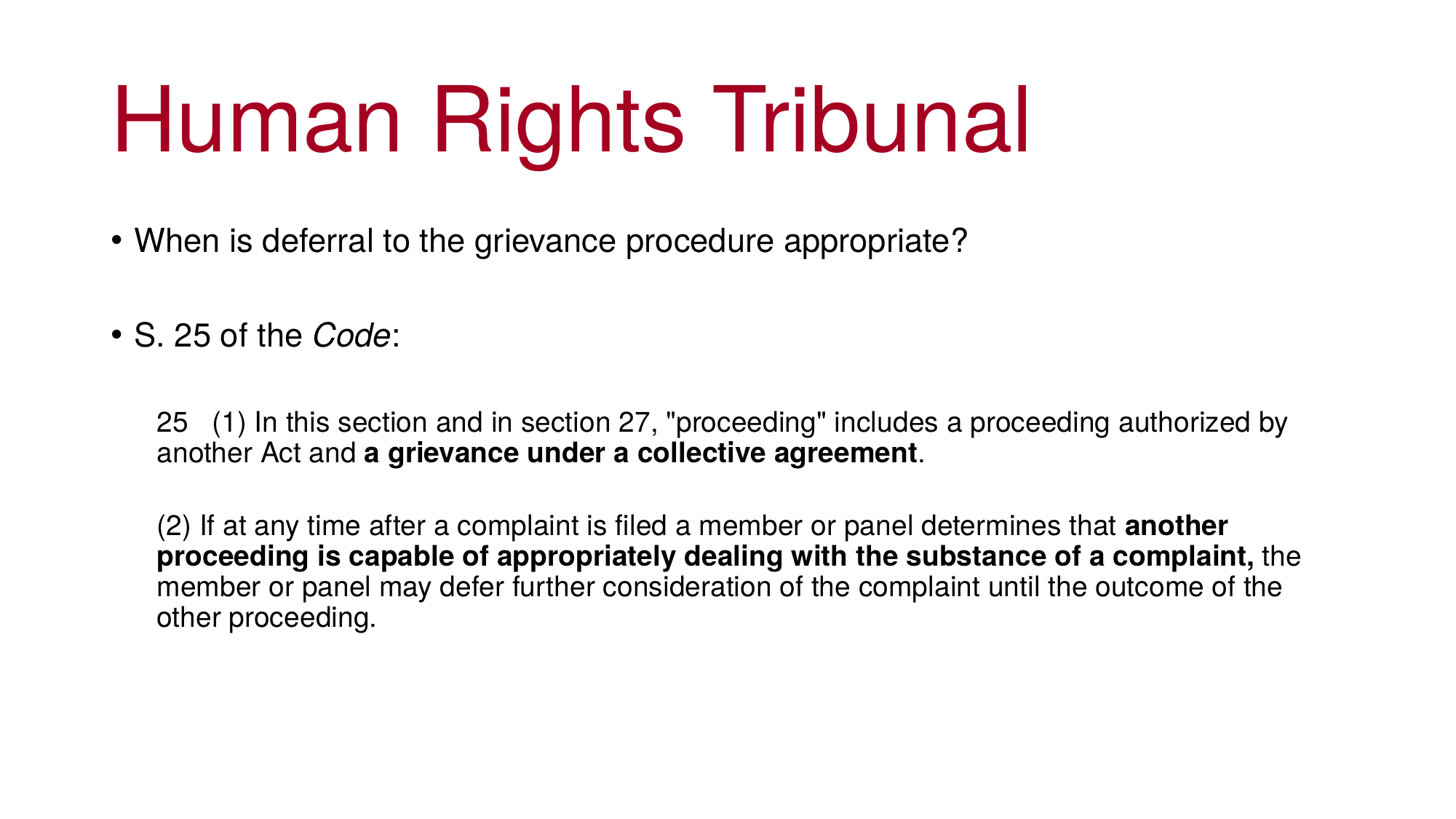

# Human Rights Tribunal
When is deferral to the grievance procedure appropriate?

S. 25 of the Code:

25   (1) In this section and in section 27, "proceeding" includes a proceeding authorized by another Act and a grievance under a collective agreement.

(2) If at any time after a complaint is filed a member or panel determines that another proceeding is capable of appropriately dealing with the substance of a complaint, the member or panel may defer further consideration of the complaint until the outcome of the other proceeding.